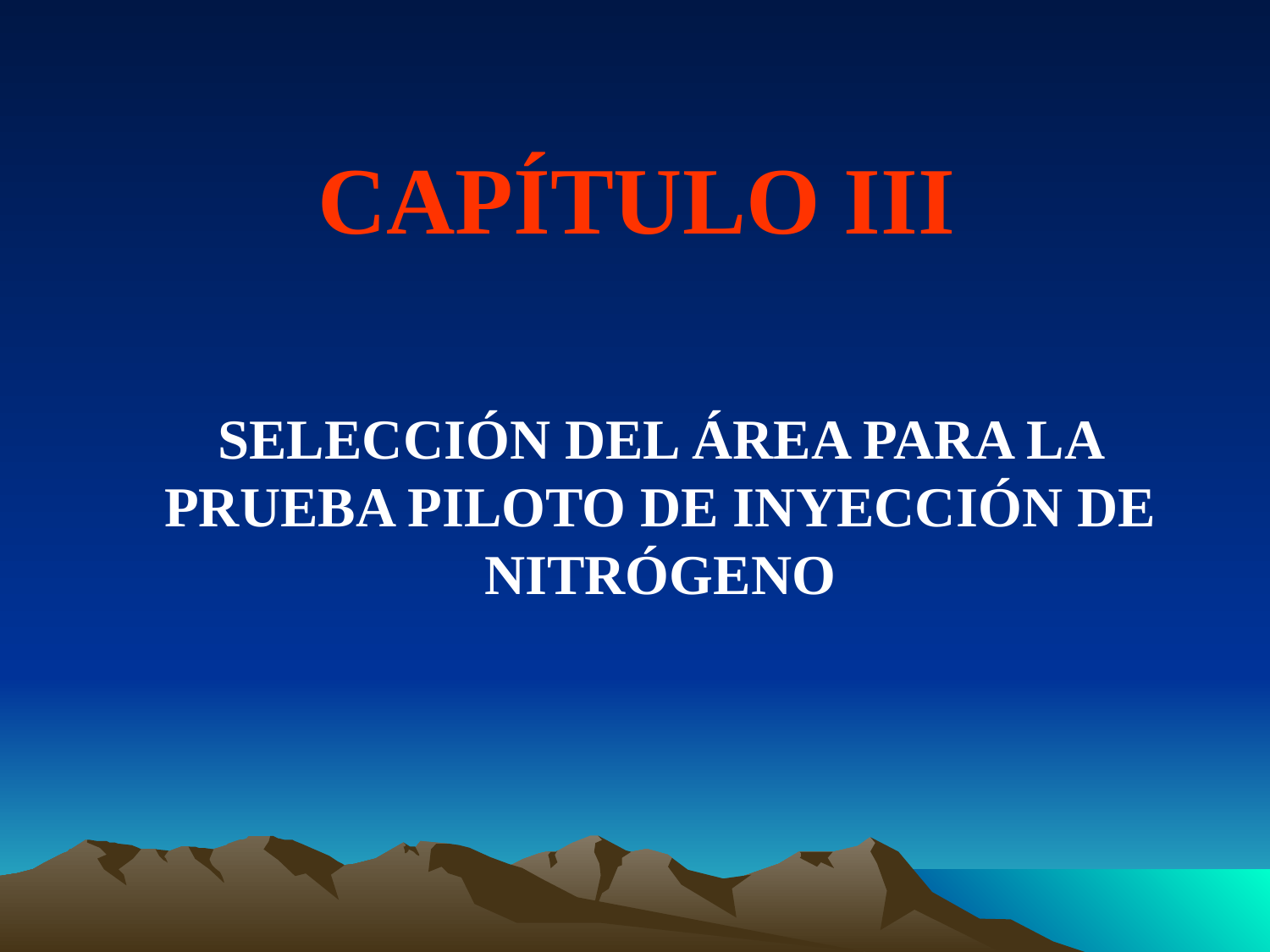

# CAPÍTULO III
	SELECCIÓN DEL ÁREA PARA LA PRUEBA PILOTO DE INYECCIÓN DE NITRÓGENO